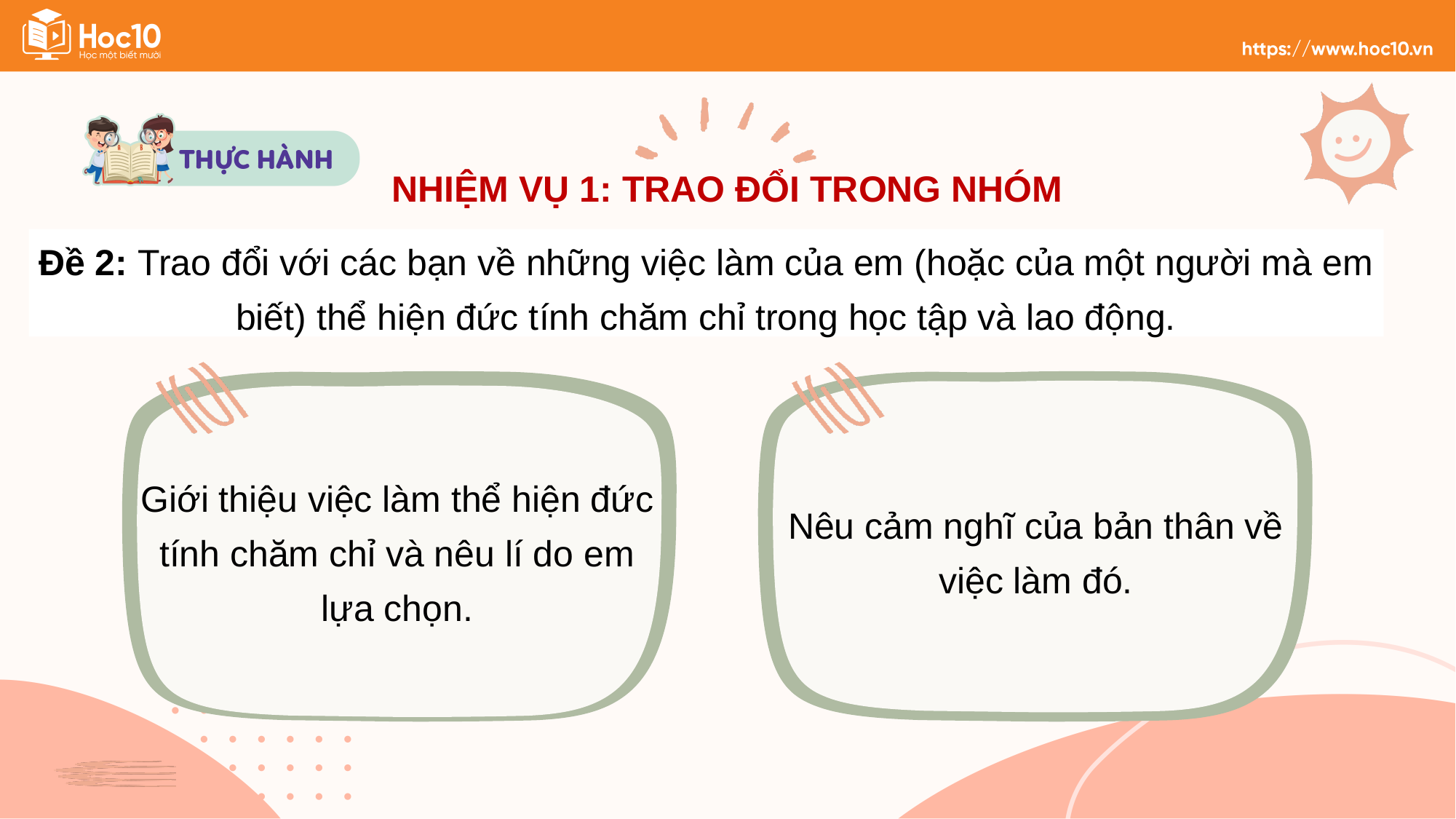

NHIỆM VỤ 1: TRAO ĐỔI TRONG NHÓM
Đề 2: Trao đổi với các bạn về những việc làm của em (hoặc của một người mà em biết) thể hiện đức tính chăm chỉ trong học tập và lao động.

Giới thiệu việc làm thể hiện đức tính chăm chỉ và nêu lí do em lựa chọn.
Nêu cảm nghĩ của bản thân về việc làm đó.